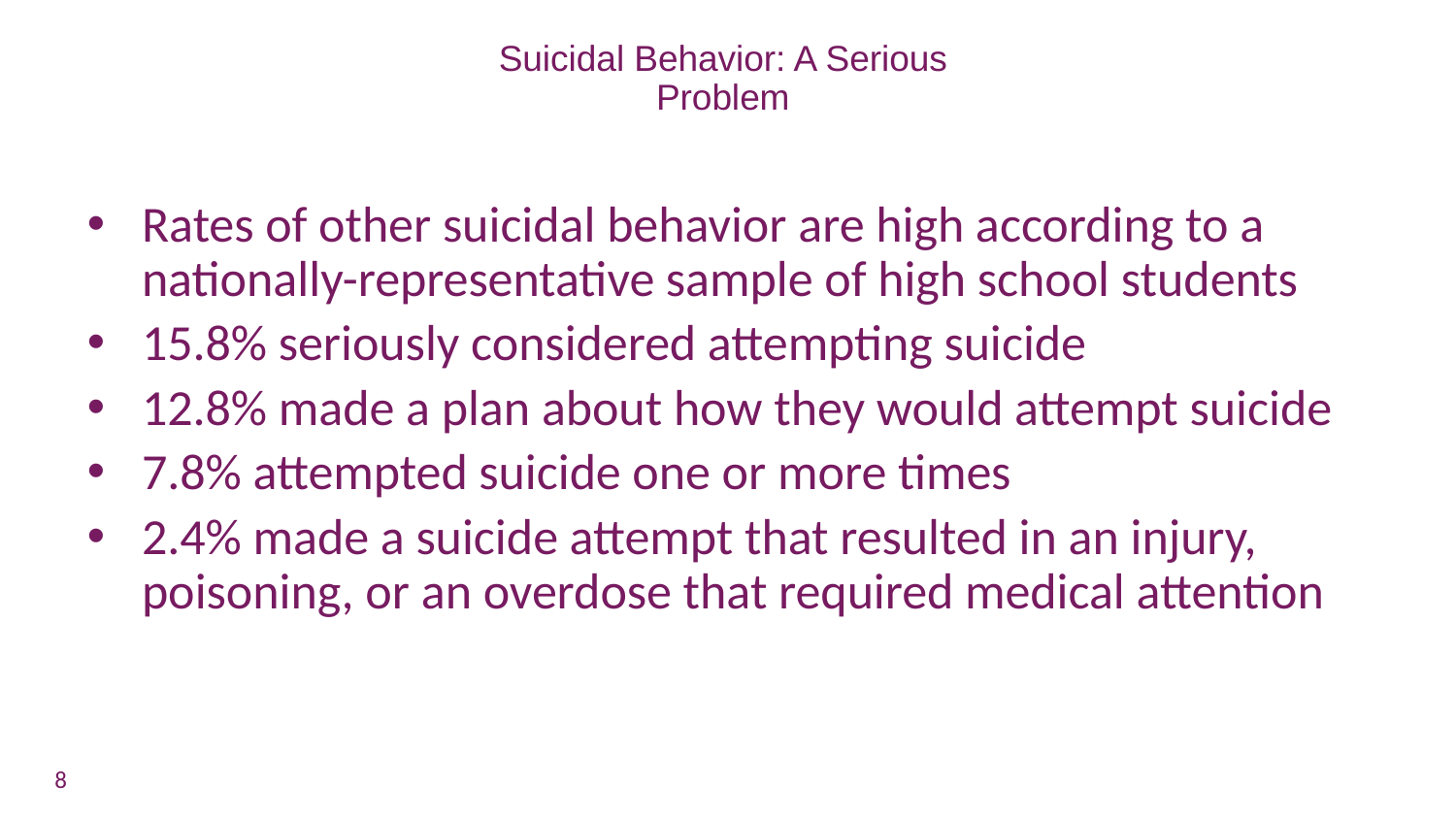

# Suicidal Behavior: A Serious Problem
Rates of other suicidal behavior are high according to a nationally-representative sample of high school students
15.8% seriously considered attempting suicide
12.8% made a plan about how they would attempt suicide
7.8% attempted suicide one or more times
2.4% made a suicide attempt that resulted in an injury, poisoning, or an overdose that required medical attention
8